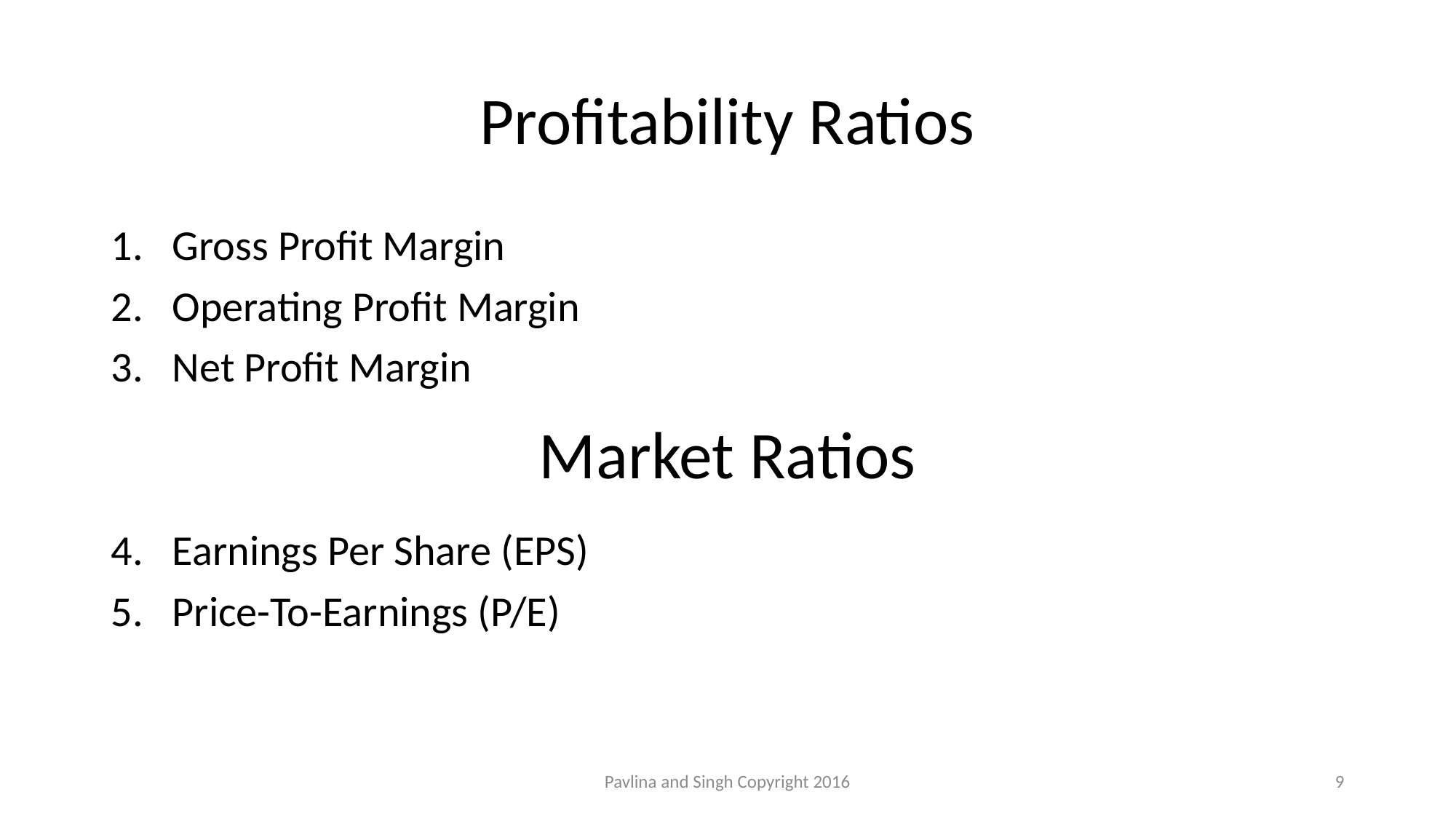

# Profitability Ratios
Gross Profit Margin
Operating Profit Margin
Net Profit Margin

Earnings Per Share (EPS)
Price-To-Earnings (P/E)
Market Ratios
Pavlina and Singh Copyright 2016
9